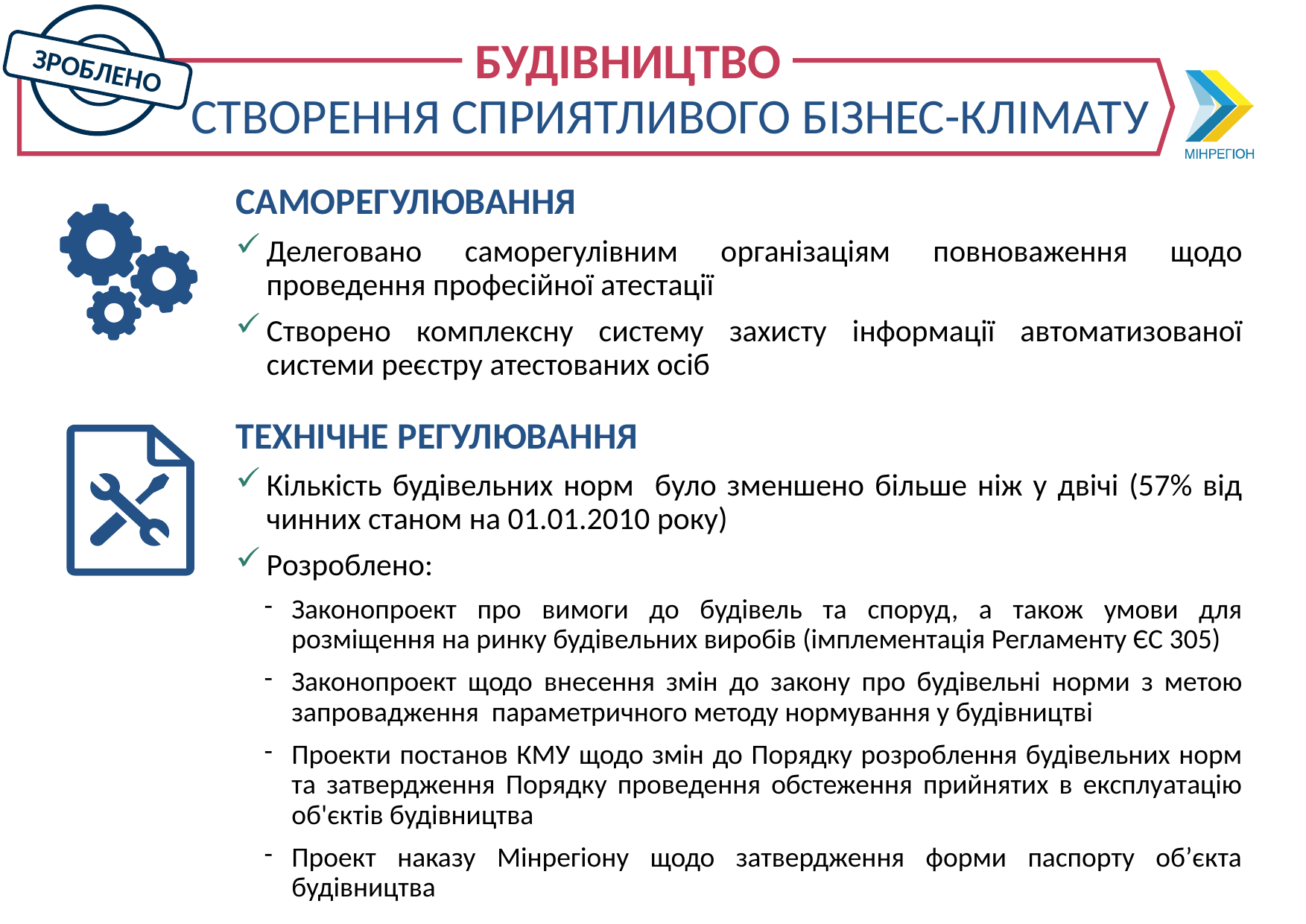

ЗРОБЛЕНО
БУДІВНИЦТВО

СТВОРЕННЯ СПРИЯТЛИВОГО БІЗНЕС-КЛІМАТУ
САМОРЕГУЛЮВАННЯ
Делеговано саморегулівним організаціям повноваження щодо проведення професійної атестації
Створено комплексну систему захисту інформації автоматизованої системи реєстру атестованих осіб

ТЕХНІЧНЕ РЕГУЛЮВАННЯ
Кількість будівельних норм  було зменшено більше ніж у двічі (57% від чинних станом на 01.01.2010 року)
Розроблено:
Законопроект про вимоги до будівель та споруд, а також умови для розміщення на ринку будівельних виробів (імплементація Регламенту ЄС 305)
Законопроект щодо внесення змін до закону про будівельні норми з метою запровадження  параметричного методу нормування у будівництві
Проекти постанов КМУ щодо змін до Порядку розроблення будівельних норм та затвердження Порядку проведення обстеження прийнятих в експлуатацію об'єктів будівництва
Проект наказу Мінрегіону щодо затвердження форми паспорту об’єкта будівництва